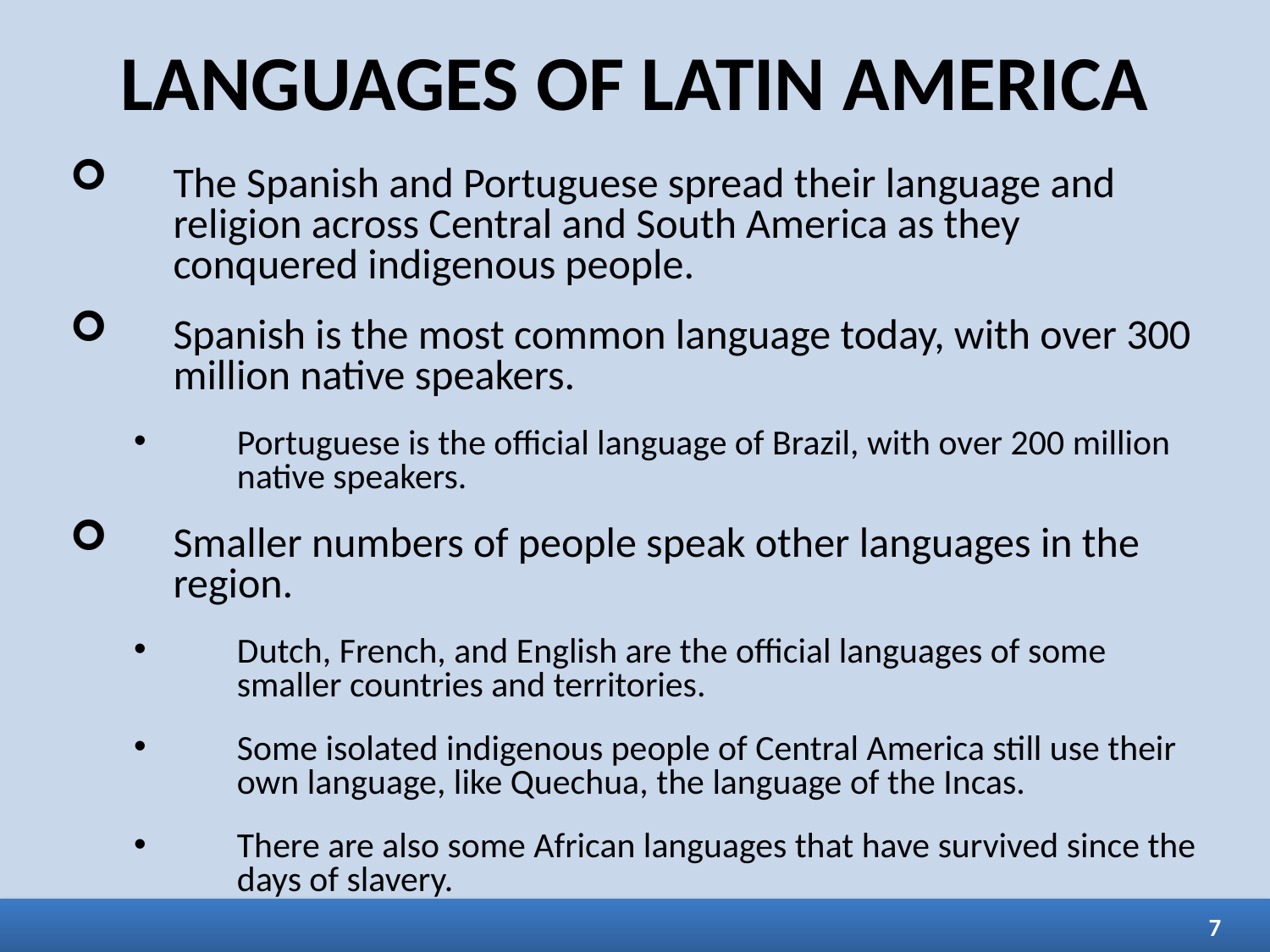

LANGUAGES OF LATIN AMERICA
The Spanish and Portuguese spread their language and religion across Central and South America as they conquered indigenous people.
Spanish is the most common language today, with over 300 million native speakers.
Portuguese is the official language of Brazil, with over 200 million native speakers.
Smaller numbers of people speak other languages in the region.
Dutch, French, and English are the official languages of some smaller countries and territories.
Some isolated indigenous people of Central America still use their own language, like Quechua, the language of the Incas.
There are also some African languages that have survived since the days of slavery.
7